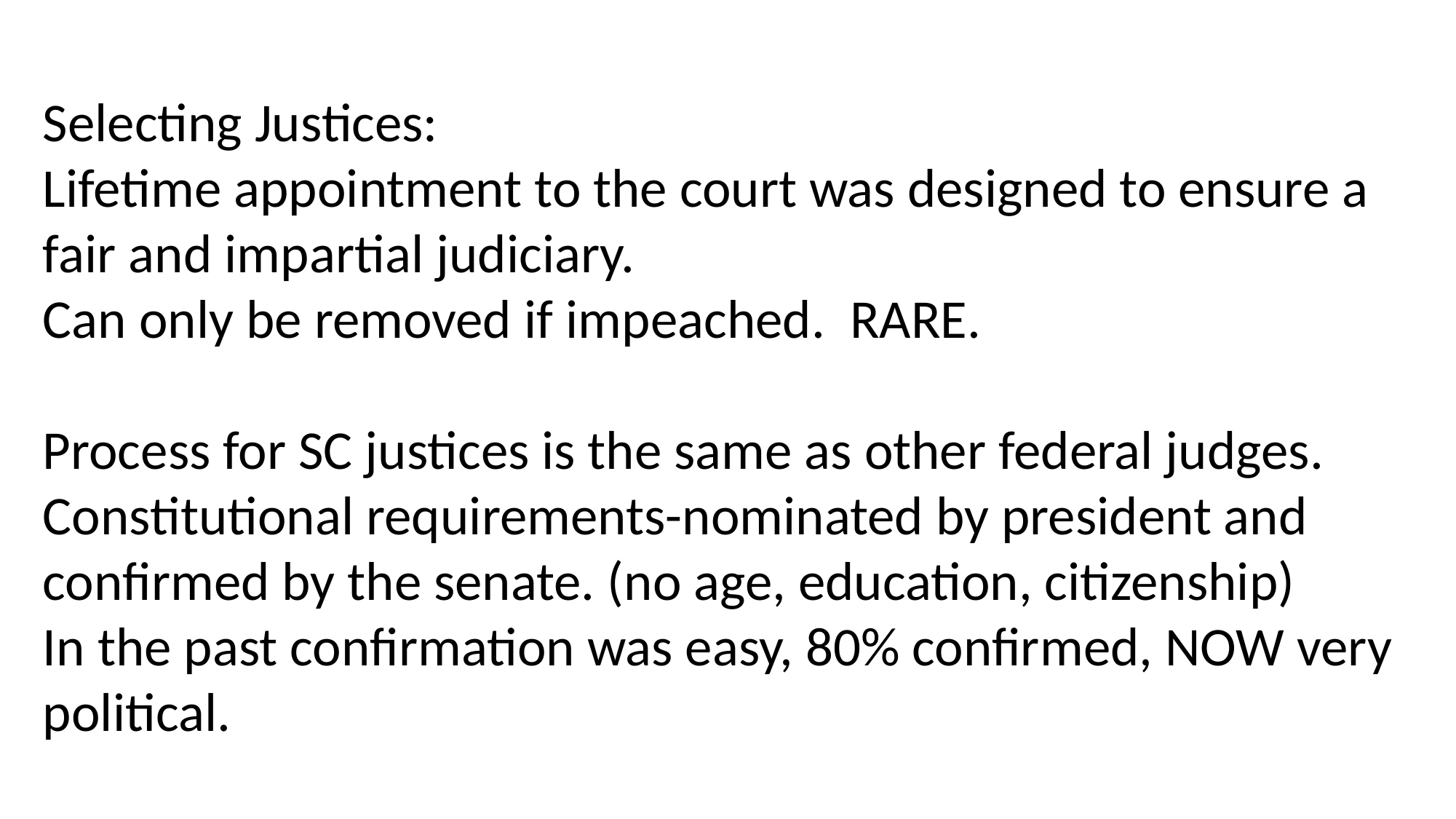

Selecting Justices:
Lifetime appointment to the court was designed to ensure a fair and impartial judiciary.
Can only be removed if impeached.  RARE.

Process for SC justices is the same as other federal judges.
Constitutional requirements-nominated by president and confirmed by the senate. (no age, education, citizenship)
In the past confirmation was easy, 80% confirmed, NOW very political.